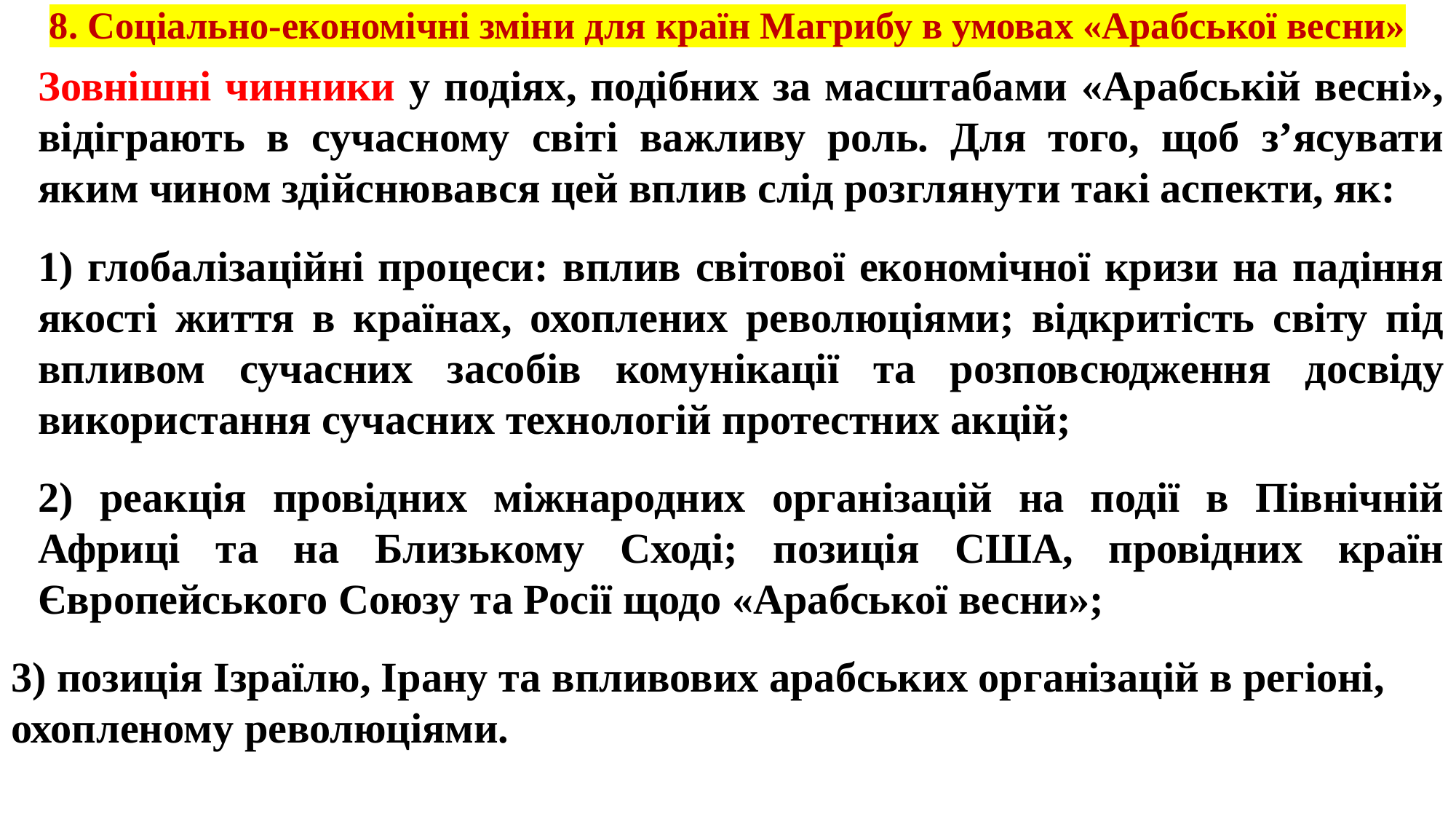

# 8. Соціально-економічні зміни для країн Магрибу в умовах «Арабської весни»
Зовнішні чинники у подіях, подібних за масштабами «Арабській весні», відіграють в сучасному світі важливу роль. Для того, щоб з’ясувати яким чином здійснювався цей вплив слід розглянути такі аспекти, як:
1) глобалізаційні процеси: вплив світової економічної кризи на падіння якості життя в країнах, охоплених революціями; відкритість світу під впливом сучасних засобів комунікації та розповсюдження досвіду використання сучасних технологій протестних акцій;
2) реакція провідних міжнародних організацій на події в Північній Африці та на Близькому Сході; позиція США, провідних країн Європейського Союзу та Росії щодо «Арабської весни»;
3) позиція Ізраїлю, Ірану та впливових арабських організацій в регіоні, охопленому революціями.